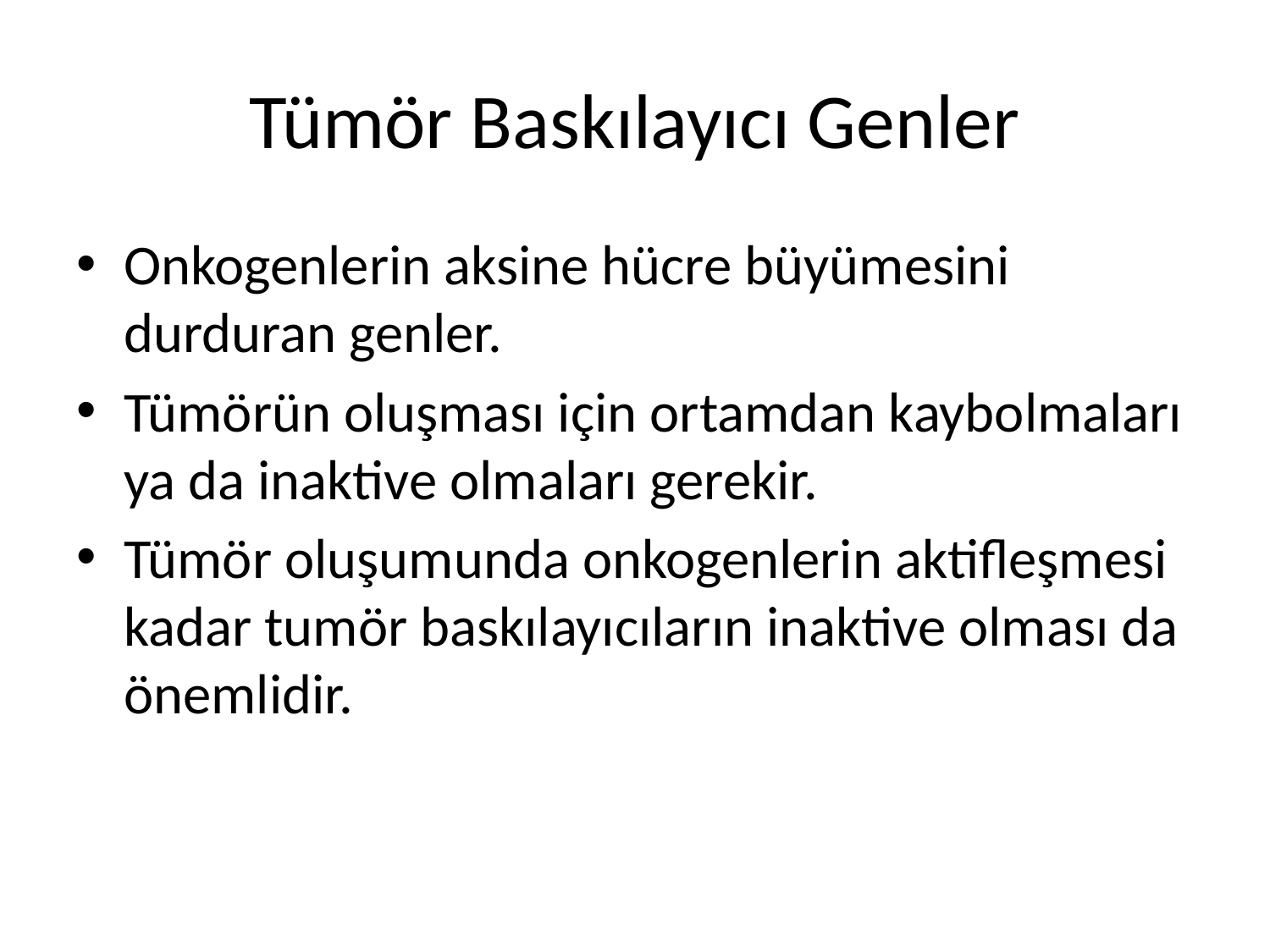

# Tümör Baskılayıcı Genler
Onkogenlerin aksine hücre büyümesini durduran genler.
Tümörün oluşması için ortamdan kaybolmaları ya da inaktive olmaları gerekir.
Tümör oluşumunda onkogenlerin aktifleşmesi kadar tumör baskılayıcıların inaktive olması da önemlidir.